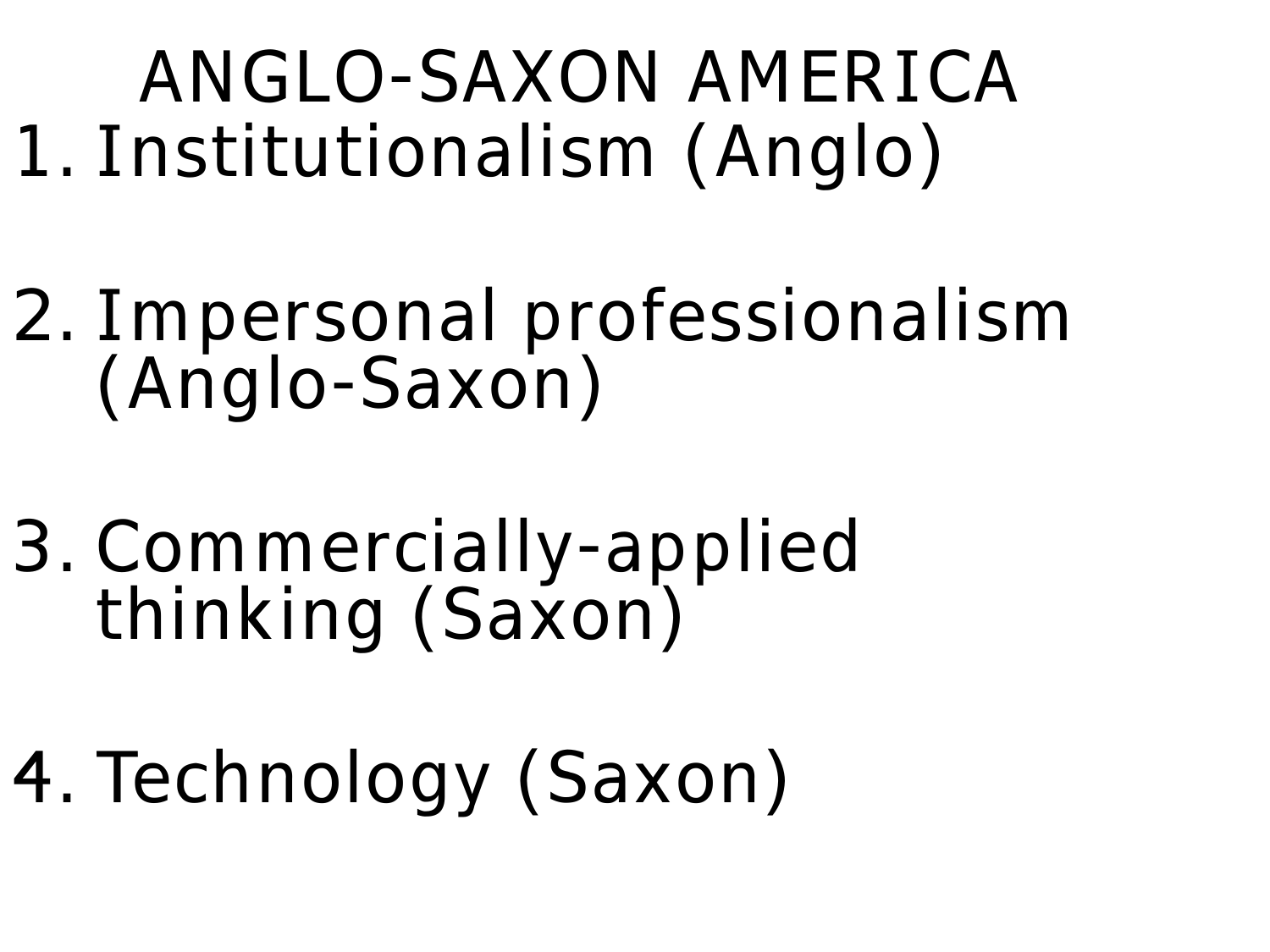

# ANGLO-SAXON AMERICA
Institutionalism (Anglo)

Impersonal professionalism (Anglo-Saxon)

Commercially-applied thinking (Saxon)

Technology (Saxon)